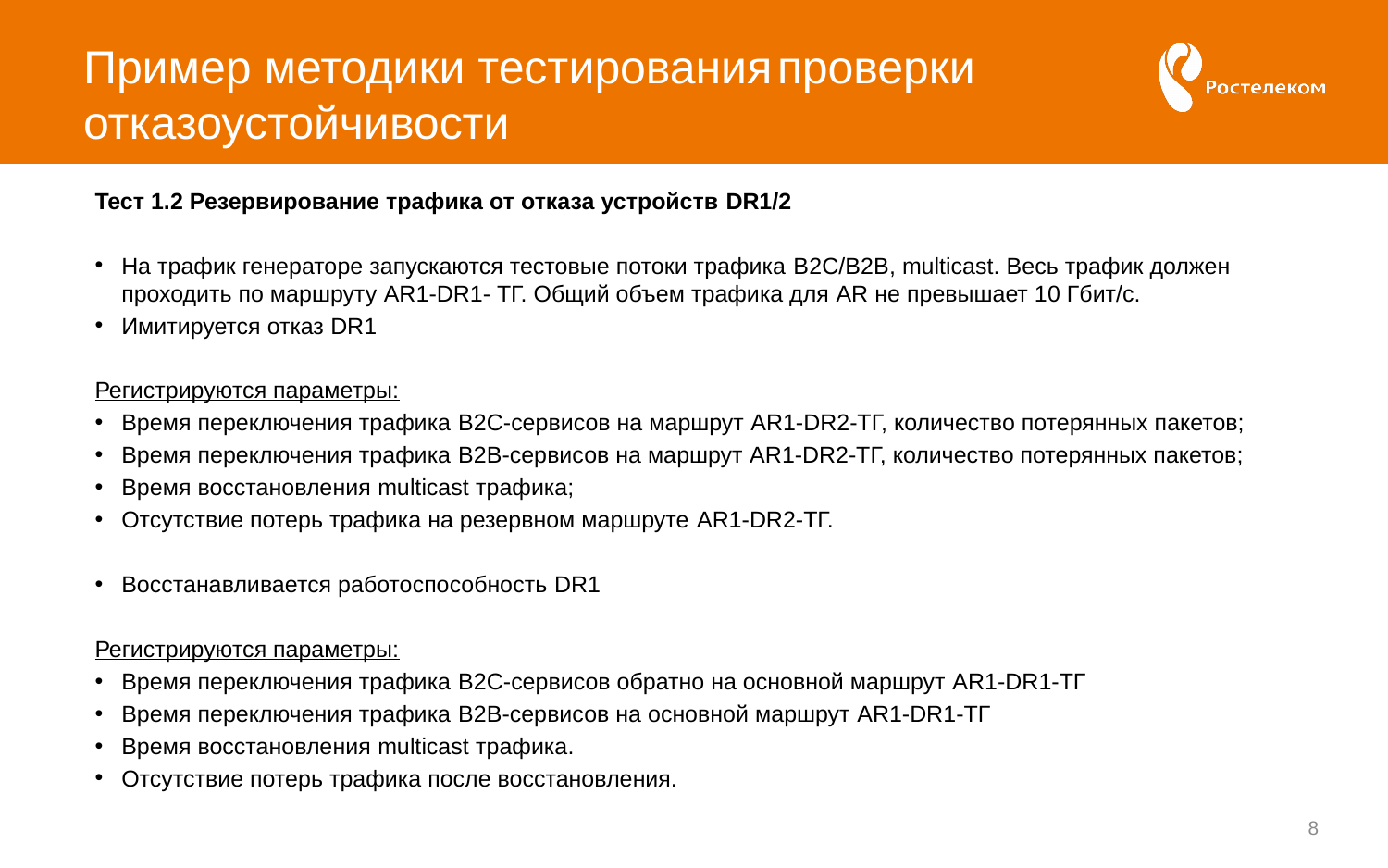

# Пример методики тестирования	проверки отказоустойчивости
Тест 1.2 Резервирование трафика от отказа устройств DR1/2

На трафик генераторе запускаются тестовые потоки трафика B2C/B2B, multicast. Весь трафик должен проходить по маршруту AR1-DR1- ТГ. Общий объем трафика для AR не превышает 10 Гбит/с.
Имитируется отказ DR1

Регистрируются параметры:
Время переключения трафика B2C-сервисов на маршрут AR1-DR2-ТГ, количество потерянных пакетов;
Время переключения трафика B2B-сервисов на маршрут AR1-DR2-ТГ, количество потерянных пакетов;
Время восстановления multicast трафика;
Отсутствие потерь трафика на резервном маршруте AR1-DR2-ТГ.

Восстанавливается работоспособность DR1

Регистрируются параметры:
Время переключения трафика B2C-сервисов обратно на основной маршрут AR1-DR1-ТГ
Время переключения трафика B2B-сервисов на основной маршрут AR1-DR1-ТГ
Время восстановления multicast трафика.
Отсутствие потерь трафика после восстановления.
8